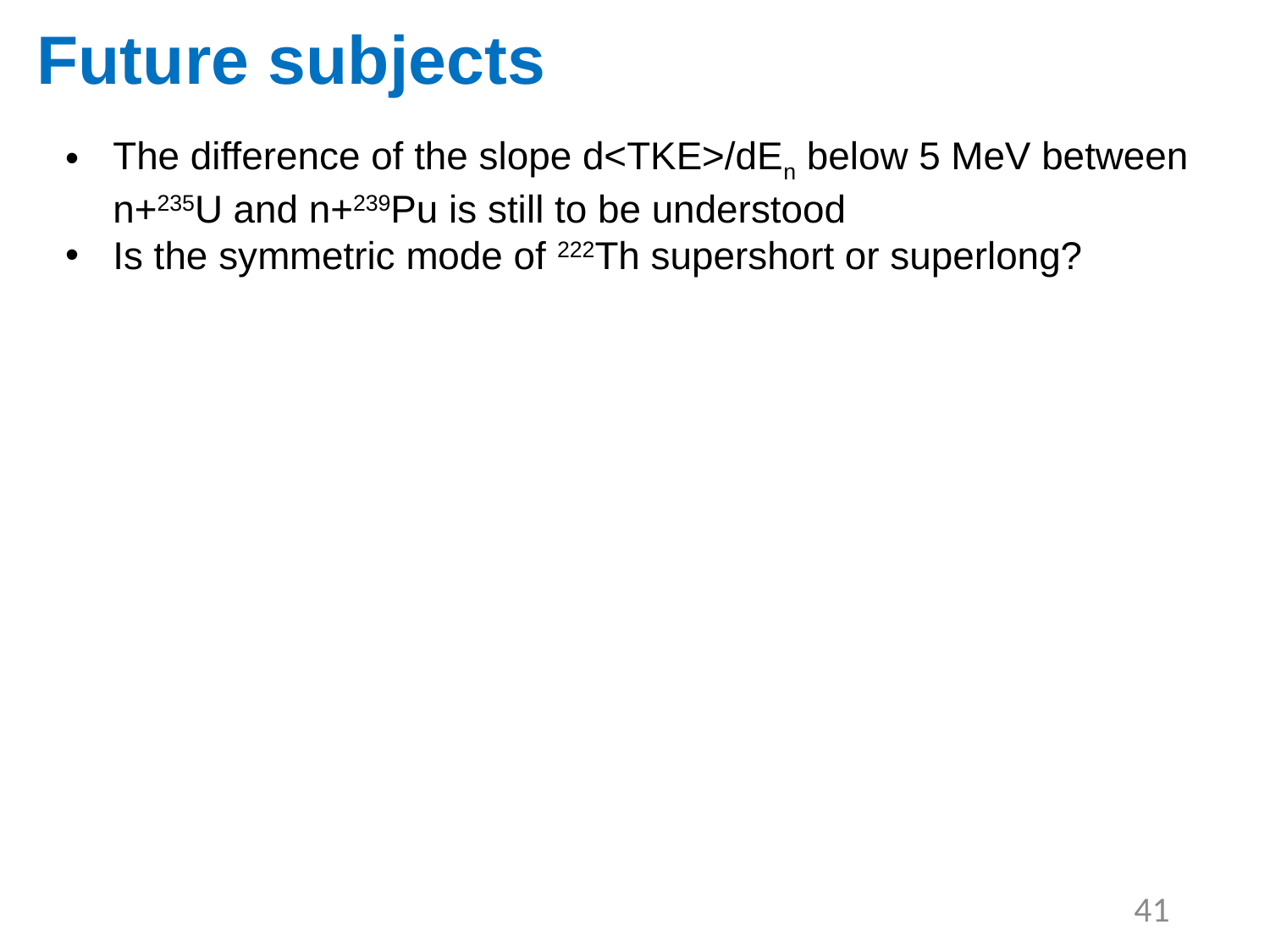

# Future subjects
The difference of the slope d<TKE>/dEn below 5 MeV between n+235U and n+239Pu is still to be understood
Is the symmetric mode of 222Th supershort or superlong?

41